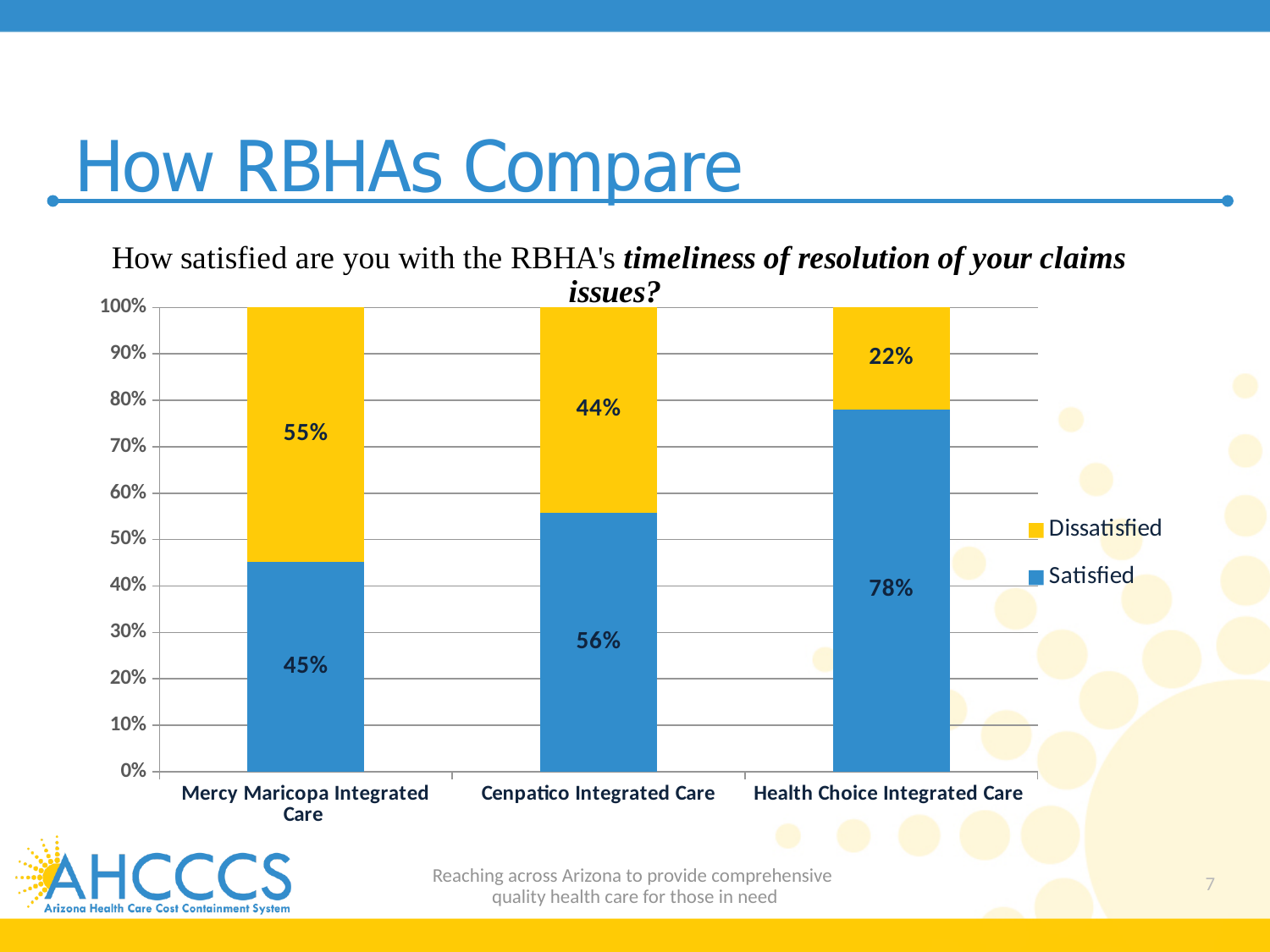

# How RBHAs Compare

### Chart

| Category | Satisfied  | Dissatisfied  |
|---|---|---|
| Mercy Maricopa Integrated Care  | 0.4513274336283186 | 0.5486725663716814 |
| Cenpatico Integrated Care | 0.5573770491803278 | 0.4426229508196722 |
| Health Choice Integrated Care  | 0.7808219178082192 | 0.2191780821917808 |
Reaching across Arizona to provide comprehensive
quality health care for those in need
7